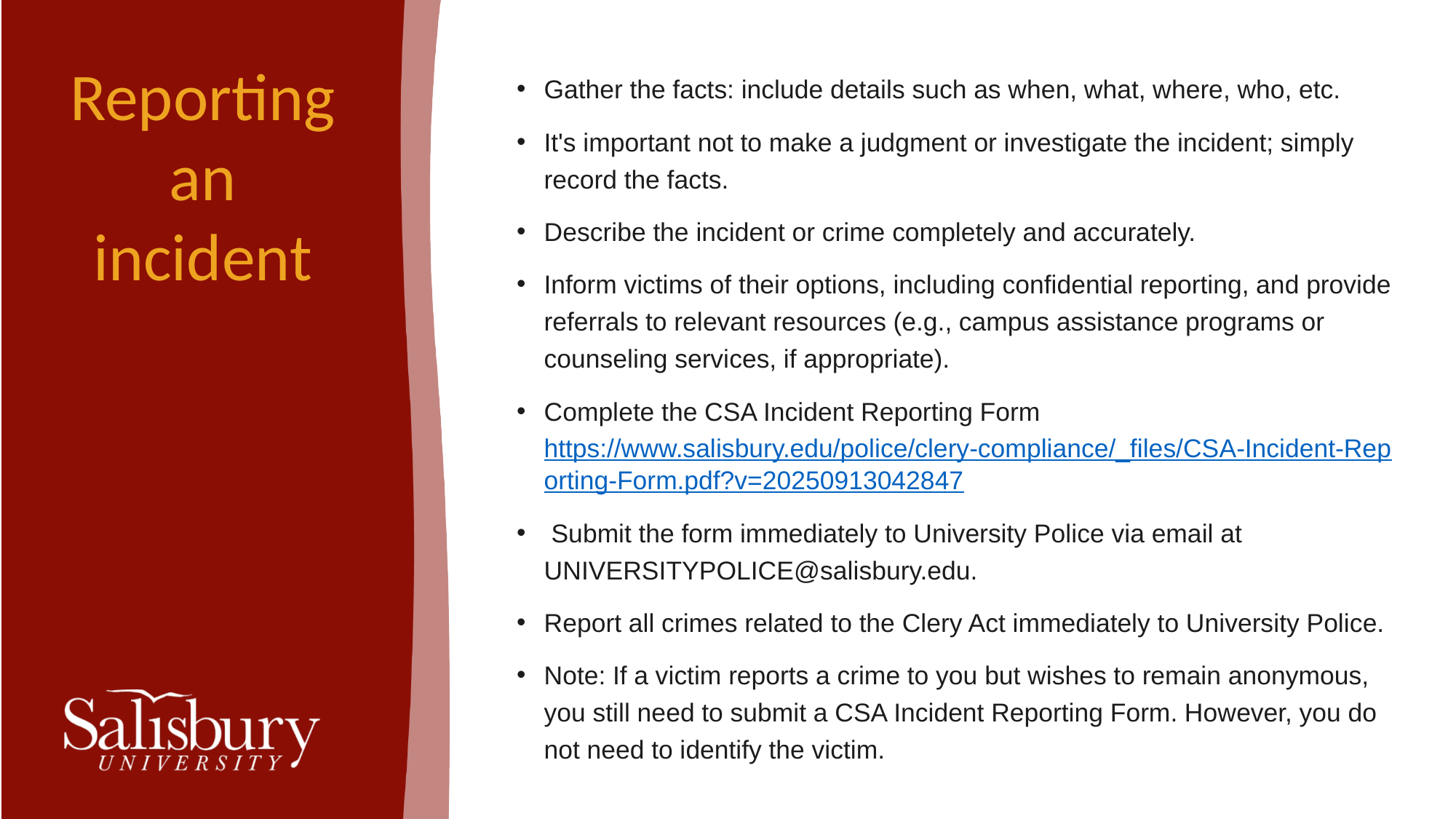

# Reporting an incident
Gather the facts: include details such as when, what, where, who, etc.
It's important not to make a judgment or investigate the incident; simply record the facts.
Describe the incident or crime completely and accurately.
Inform victims of their options, including confidential reporting, and provide referrals to relevant resources (e.g., campus assistance programs or counseling services, if appropriate).
Complete the CSA Incident Reporting Form https://www.salisbury.edu/police/clery-compliance/_files/CSA-Incident-Reporting-Form.pdf?v=20250913042847
 Submit the form immediately to University Police via email at UNIVERSITYPOLICE@salisbury.edu.
Report all crimes related to the Clery Act immediately to University Police.
Note: If a victim reports a crime to you but wishes to remain anonymous, you still need to submit a CSA Incident Reporting Form. However, you do not need to identify the victim.